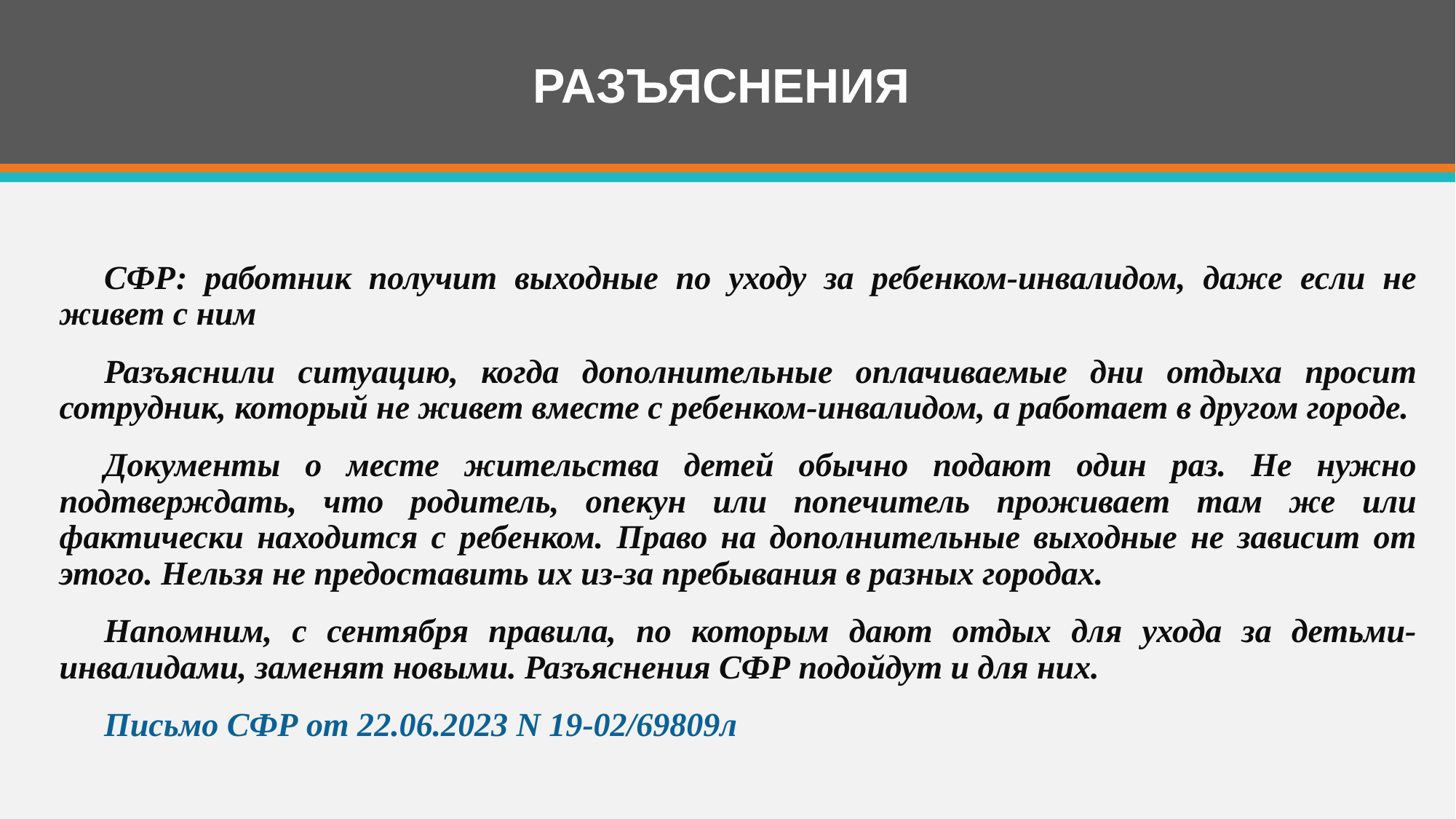

# РАЗЪЯСНЕНИЯ

СФР: работник получит выходные по уходу за ребенком-инвалидом, даже если не живет с ним
Разъяснили ситуацию, когда дополнительные оплачиваемые дни отдыха просит сотрудник, который не живет вместе с ребенком-инвалидом, а работает в другом городе.
Документы о месте жительства детей обычно подают один раз. Не нужно подтверждать, что родитель, опекун или попечитель проживает там же или фактически находится с ребенком. Право на дополнительные выходные не зависит от этого. Нельзя не предоставить их из-за пребывания в разных городах.
Напомним, с сентября правила, по которым дают отдых для ухода за детьми-инвалидами, заменят новыми. Разъяснения СФР подойдут и для них.
Письмо СФР от 22.06.2023 N 19-02/69809л